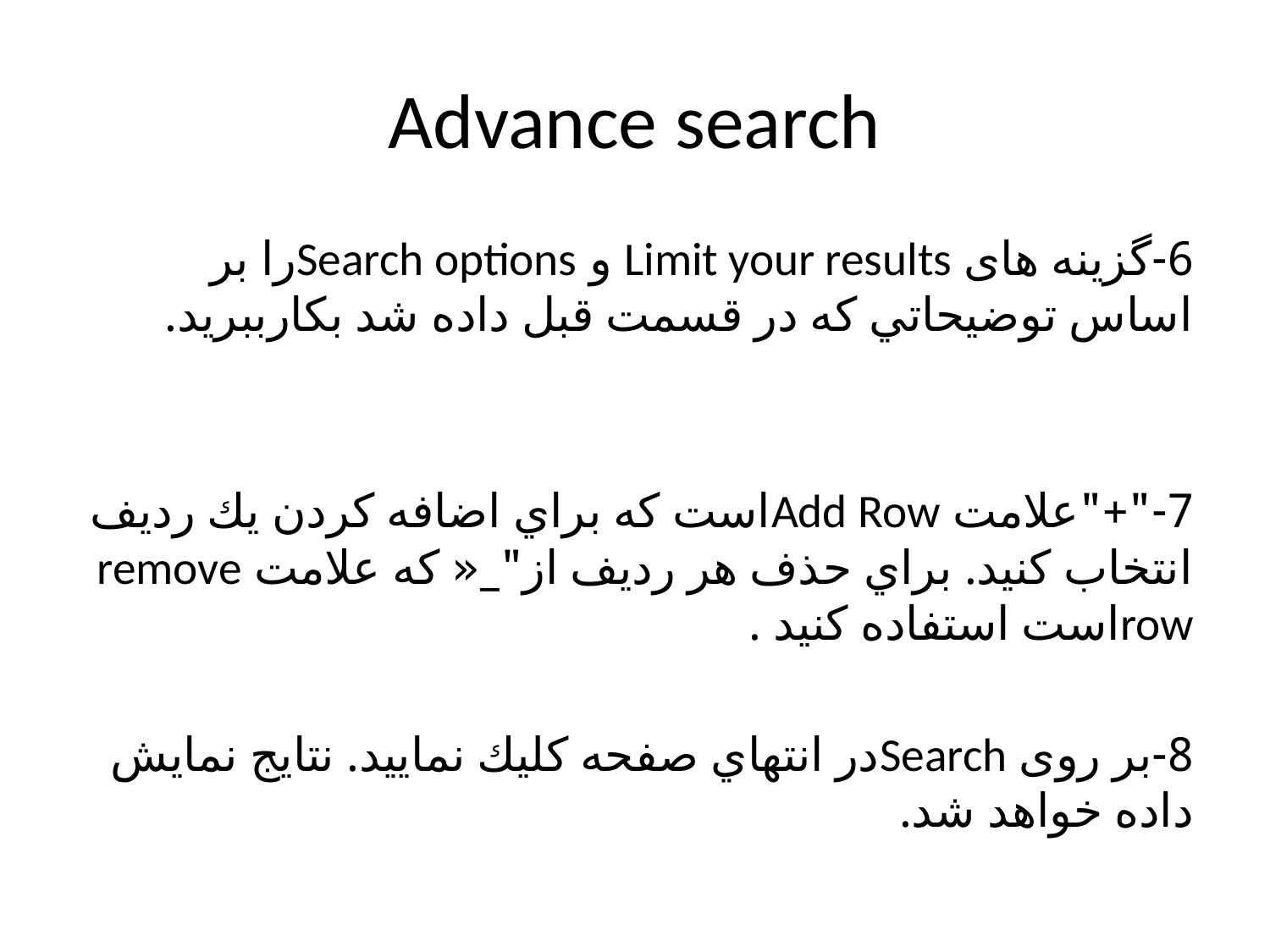

# Advance search
6-گزینه های Limit your results و Search optionsرا بر اساس توضيحاتي كه در قسمت قبل داده شد بكارببرید.

7-"+"علامت Add Rowاست كه براي اضافه كردن يك رديف انتخاب كنيد. براي حذف هر رديف از"_« که علامت remove rowاست استفاده کنید .

8-بر روی Searchدر انتهاي صفحه كليك نماييد. نتايج نمايش داده خواهد شد.